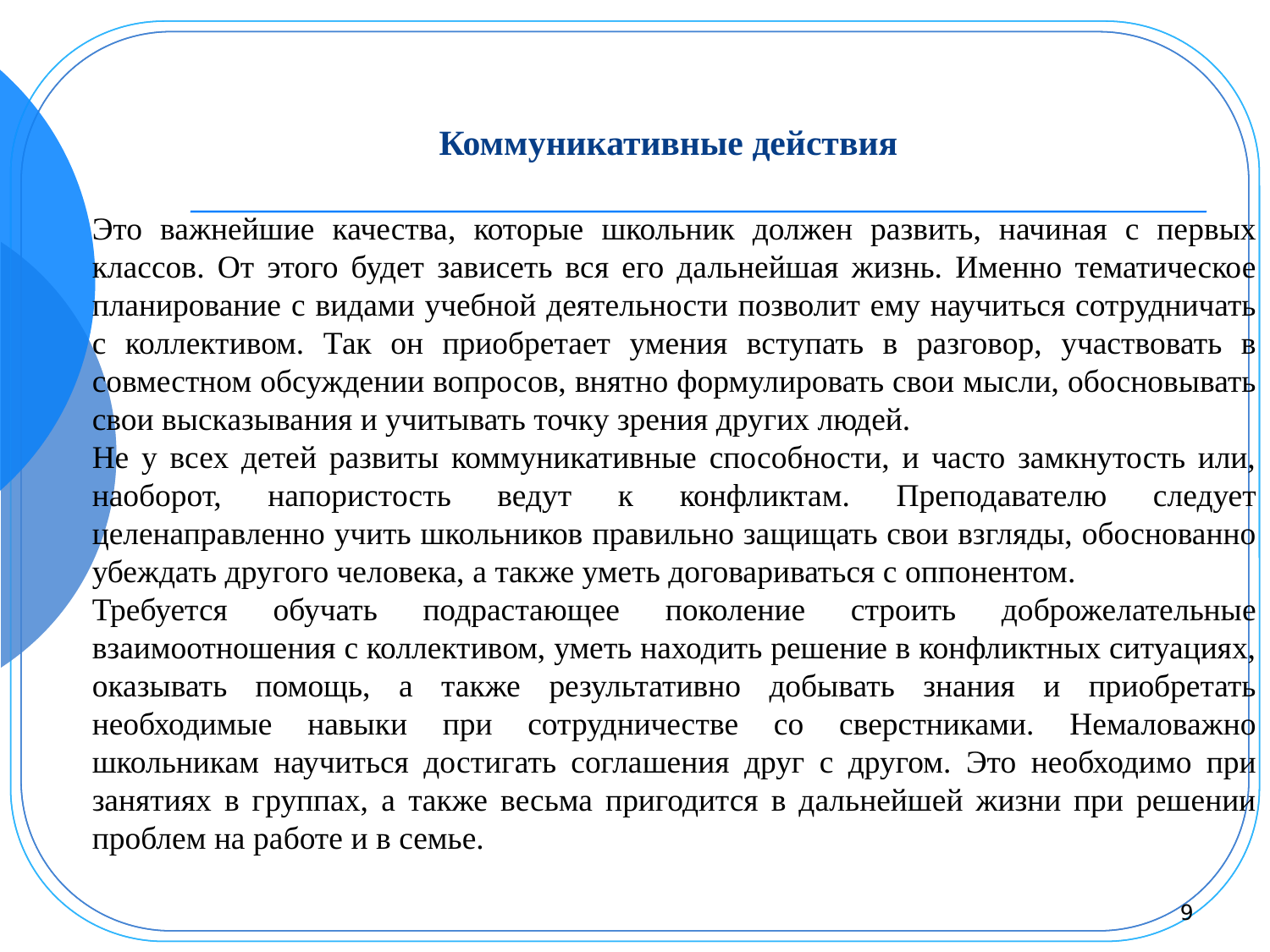

Коммуникативные действия
Это важнейшие качества, которые школьник должен развить, начиная с первых классов. От этого будет зависеть вся его дальнейшая жизнь. Именно тематическое планирование с видами учебной деятельности позволит ему научиться сотрудничать с коллективом. Так он приобретает умения вступать в разговор, участвовать в совместном обсуждении вопросов, внятно формулировать свои мысли, обосновывать свои высказывания и учитывать точку зрения других людей.
Не у всех детей развиты коммуникативные способности, и часто замкнутость или, наоборот, напористость ведут к конфликтам. Преподавателю следует целенаправленно учить школьников правильно защищать свои взгляды, обоснованно убеждать другого человека, а также уметь договариваться с оппонентом.
Требуется обучать подрастающее поколение строить доброжелательные взаимоотношения с коллективом, уметь находить решение в конфликтных ситуациях, оказывать помощь, а также результативно добывать знания и приобретать необходимые навыки при сотрудничестве со сверстниками. Немаловажно школьникам научиться достигать соглашения друг с другом. Это необходимо при занятиях в группах, а также весьма пригодится в дальнейшей жизни при решении проблем на работе и в семье.

9